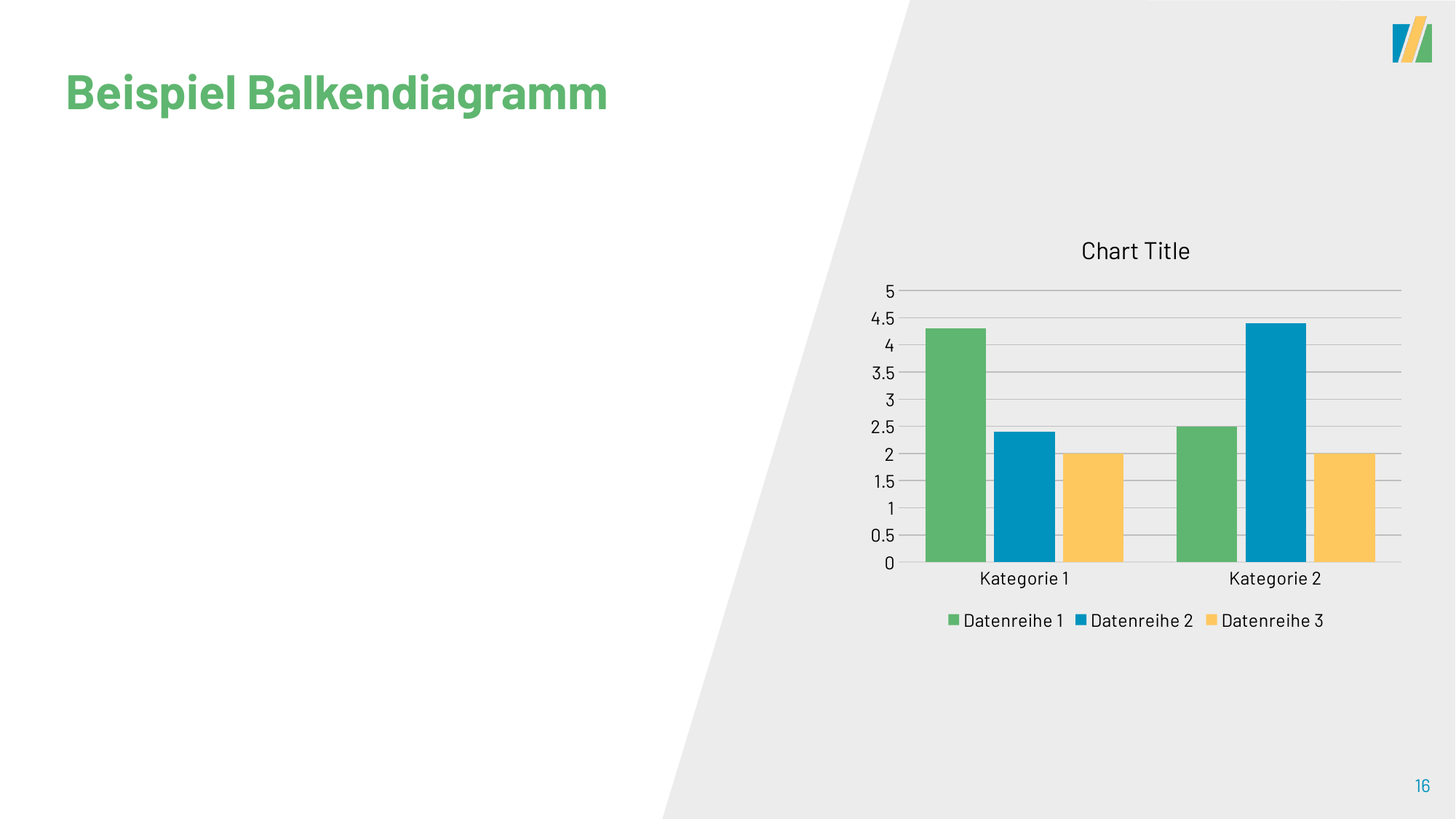

# Beispiel Balkendiagramm

### Chart:

| Category | Datenreihe 1 | Datenreihe 2 | Datenreihe 3 |
|---|---|---|---|
| Kategorie 1 | 4.3 | 2.4 | 2.0 |
| Kategorie 2 | 2.5 | 4.4 | 2.0 |
16